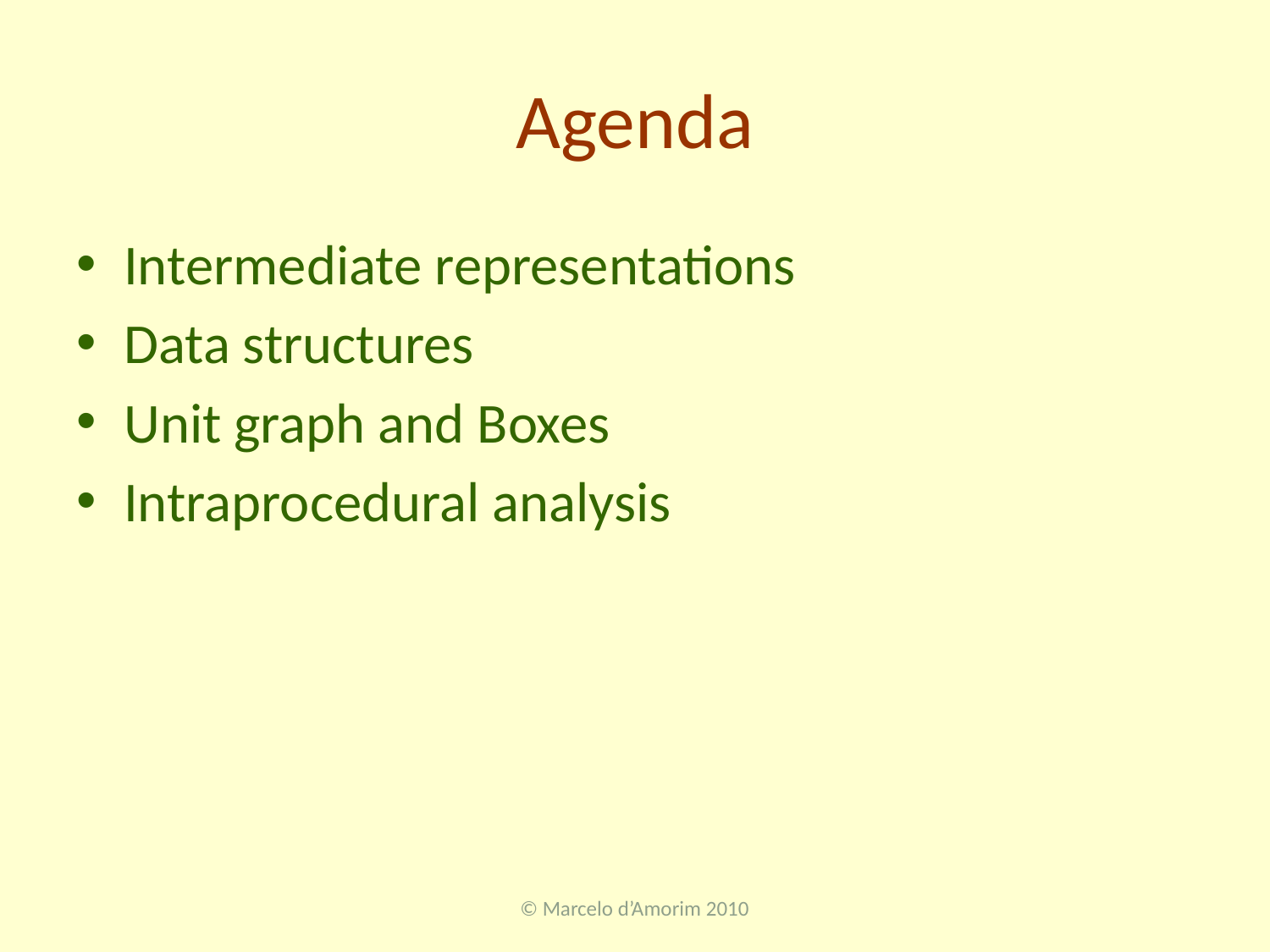

# Agenda
Intermediate representations
Data structures
Unit graph and Boxes
Intraprocedural analysis
© Marcelo d’Amorim 2010